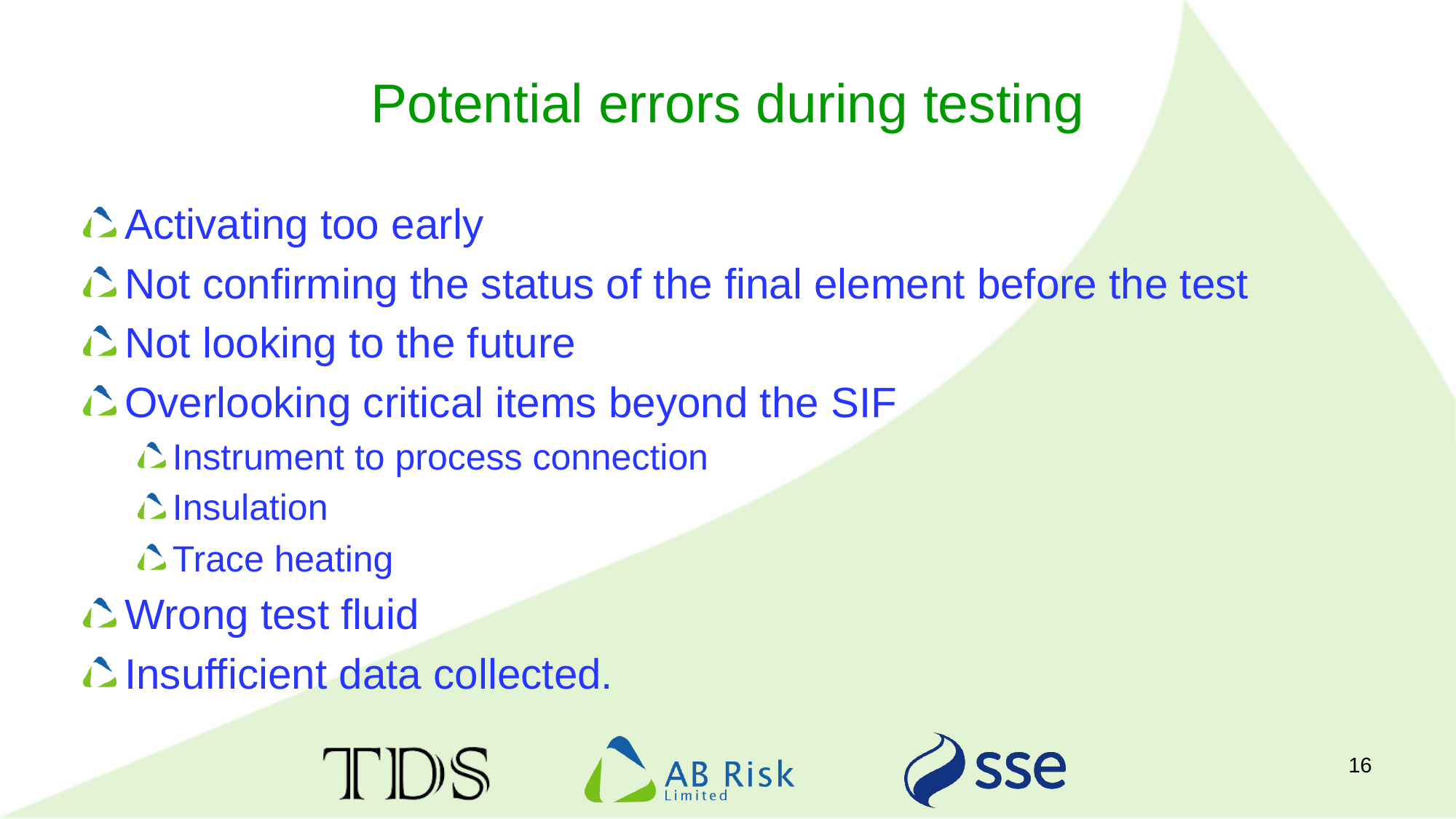

# Potential errors during testing
Activating too early
Not confirming the status of the final element before the test
Not looking to the future
Overlooking critical items beyond the SIF
Instrument to process connection
Insulation
Trace heating
Wrong test fluid
Insufficient data collected.
16